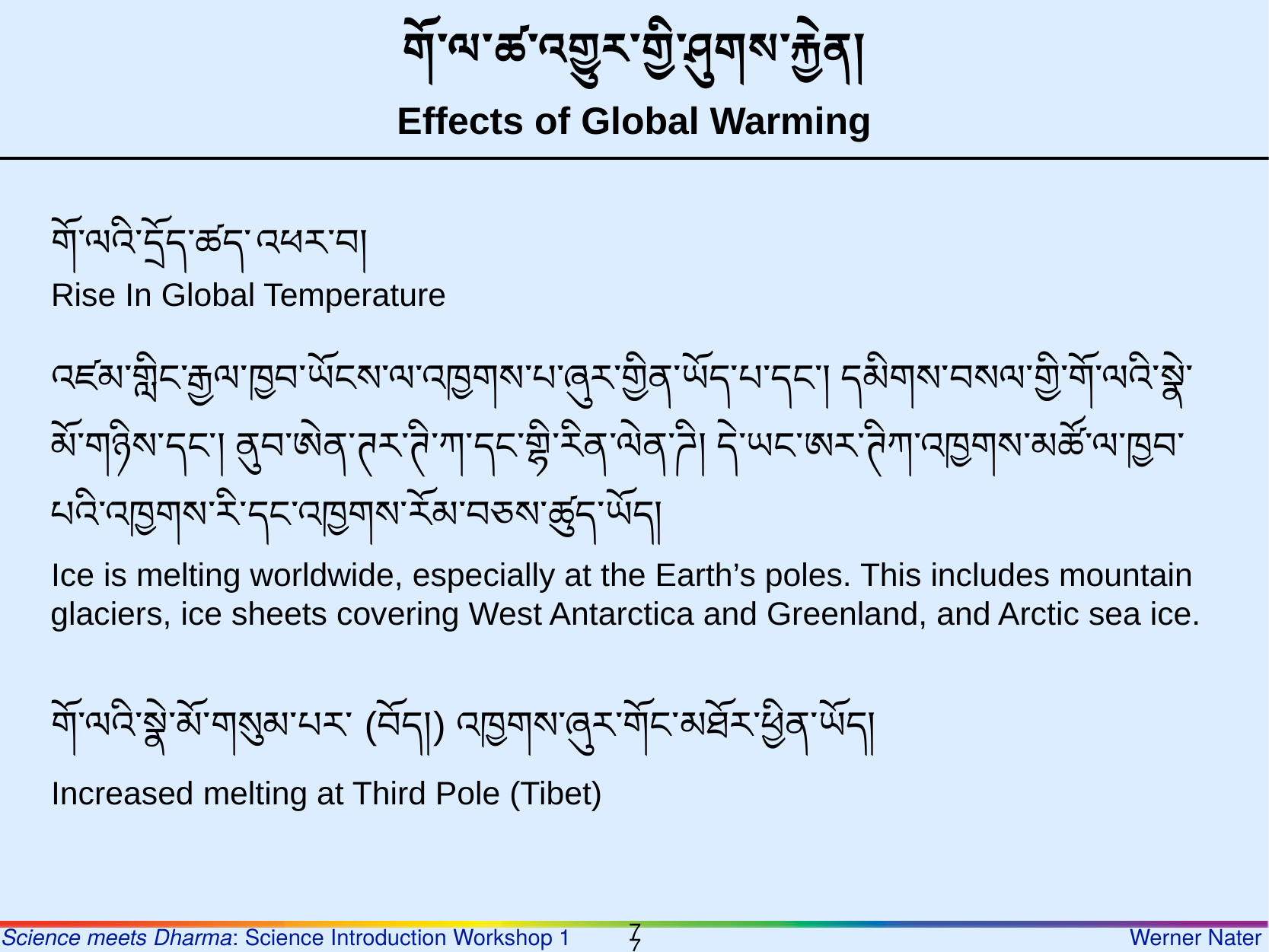

གོ་ལ་ཚ་འགྱུར་གྱི་ཤུགས་རྐྱེན།
Effects of Global Warming

གོ་ལའི་དྲོད་ཚད་འཕར་བ།
Rise In Global Temperature
འཛམ་གླིང་རྒྱལ་ཁྱབ་ཡོངས་ལ་འཁྱགས་པ་ཞུར་གྱིན་ཡོད་པ་དང་། དམིགས་བསལ་གྱི་གོ་ལའི་སྣེ་མོ་གཉིས་དང་། ནུབ་ཨེན་ཊར་ཊི་ཀ་དང་གྷི་རིན་ལེན་ཌི། དེ་ཡང་ཨར་ཊིཀ་འཁྱགས་མཚོ་ལ་ཁྱབ་པའི་འཁྱགས་རི་དང་འཁྱགས་རོམ་བཅས་ཚུད་ཡོད།
Ice is melting worldwide, especially at the Earth’s poles. This includes mountain glaciers, ice sheets covering West Antarctica and Greenland, and Arctic sea ice.
གོ་ལའི་སྣེ་མོ་གསུམ་པར་ (བོད།) འཁྱགས་ཞུར་གོང་མཐོར་ཕྱིན་ཡོད།
Increased melting at Third Pole (Tibet)
77